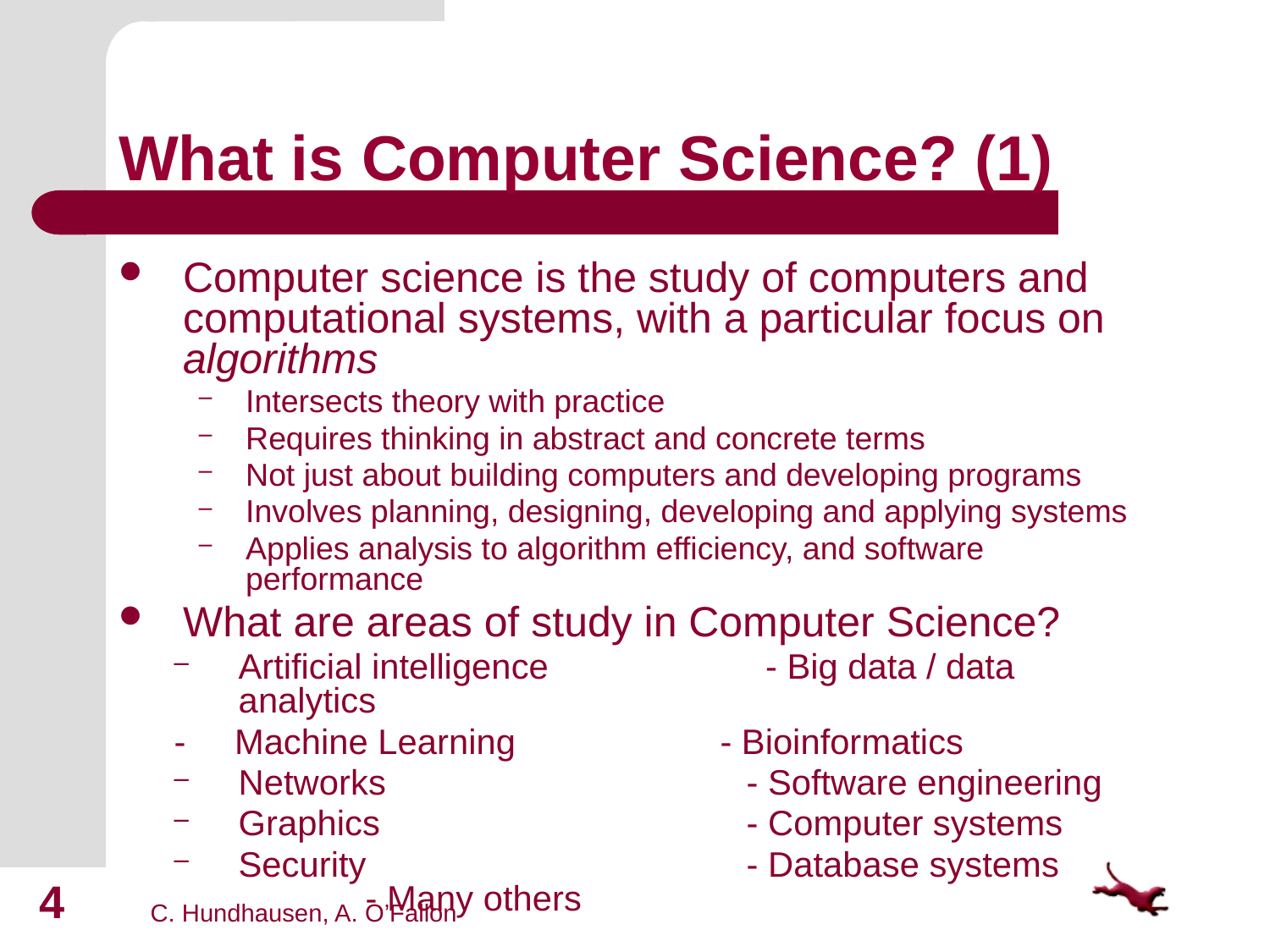

# What is Computer Science? (1)
Computer science is the study of computers and computational systems, with a particular focus on algorithms
Intersects theory with practice
Requires thinking in abstract and concrete terms
Not just about building computers and developing programs
Involves planning, designing, developing and applying systems
Applies analysis to algorithm efficiency, and software performance
What are areas of study in Computer Science?
Artificial intelligence	               - Big data / data analytics
-     Machine Learning                     - Bioinformatics
Networks			- Software engineering
Graphics			- Computer systems
Security			- Database systems		- Many others

4
C. Hundhausen, A. O’Fallon